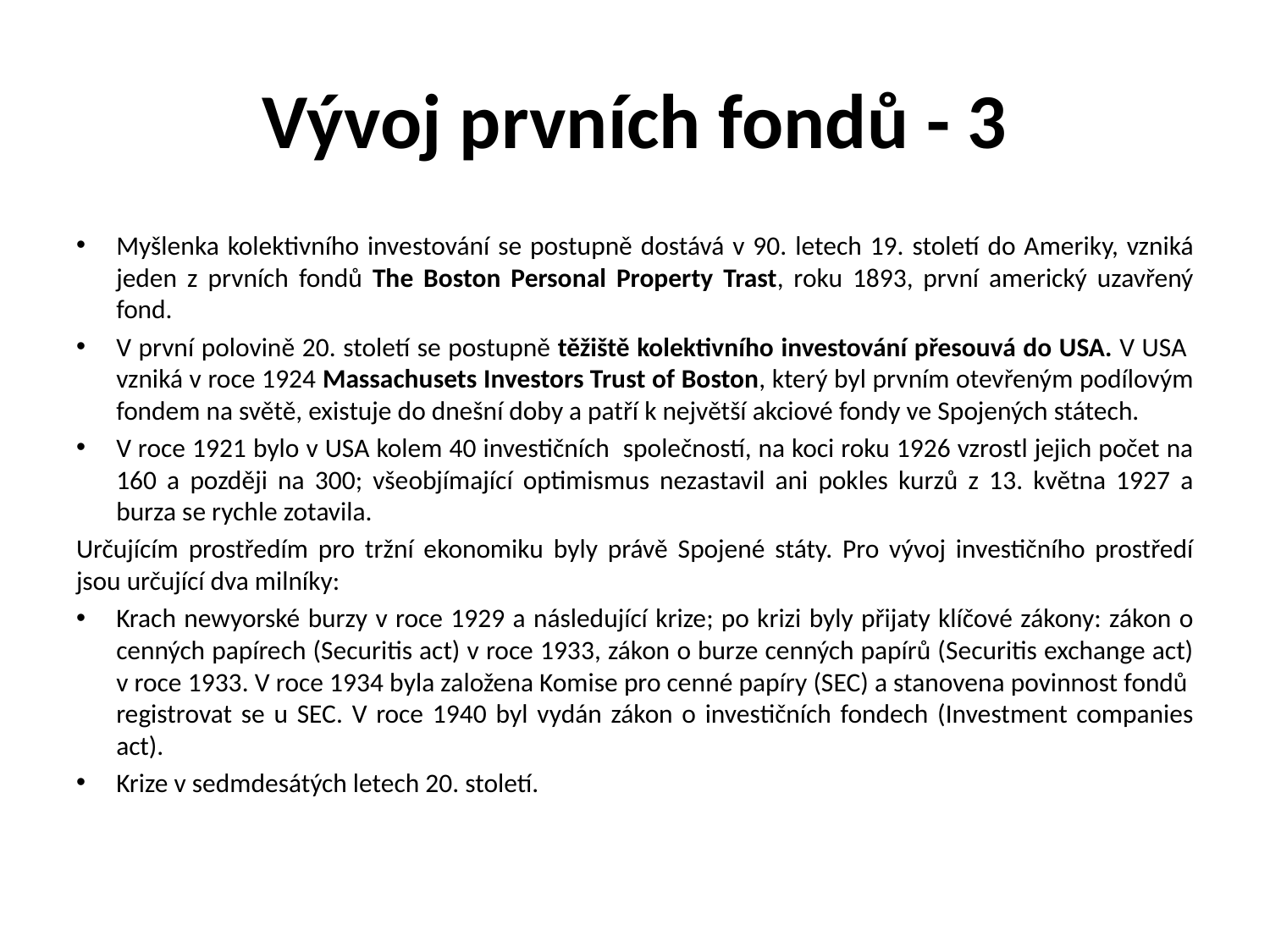

# Vývoj prvních fondů - 3
Myšlenka kolektivního investování se postupně dostává v 90. letech 19. století do Ameriky, vzniká jeden z prvních fondů The Boston Personal Property Trast, roku 1893, první americký uzavřený fond.
V první polovině 20. století se postupně těžiště kolektivního investování přesouvá do USA. V USA  vzniká v roce 1924 Massachusets Investors Trust of Boston, který byl prvním otevřeným podílovým fondem na světě, existuje do dnešní doby a patří k největší akciové fondy ve Spojených státech.
V roce 1921 bylo v USA kolem 40 investičních  společností, na koci roku 1926 vzrostl jejich počet na 160 a později na 300; všeobjímající optimismus nezastavil ani pokles kurzů z 13. května 1927 a burza se rychle zotavila.
Určujícím prostředím pro tržní ekonomiku byly právě Spojené státy. Pro vývoj investičního prostředí jsou určující dva milníky:
Krach newyorské burzy v roce 1929 a následující krize; po krizi byly přijaty klíčové zákony: zákon o cenných papírech (Securitis act) v roce 1933, zákon o burze cenných papírů (Securitis exchange act) v roce 1933. V roce 1934 byla založena Komise pro cenné papíry (SEC) a stanovena povinnost fondů  registrovat se u SEC. V roce 1940 byl vydán zákon o investičních fondech (Investment companies act).
Krize v sedmdesátých letech 20. století.